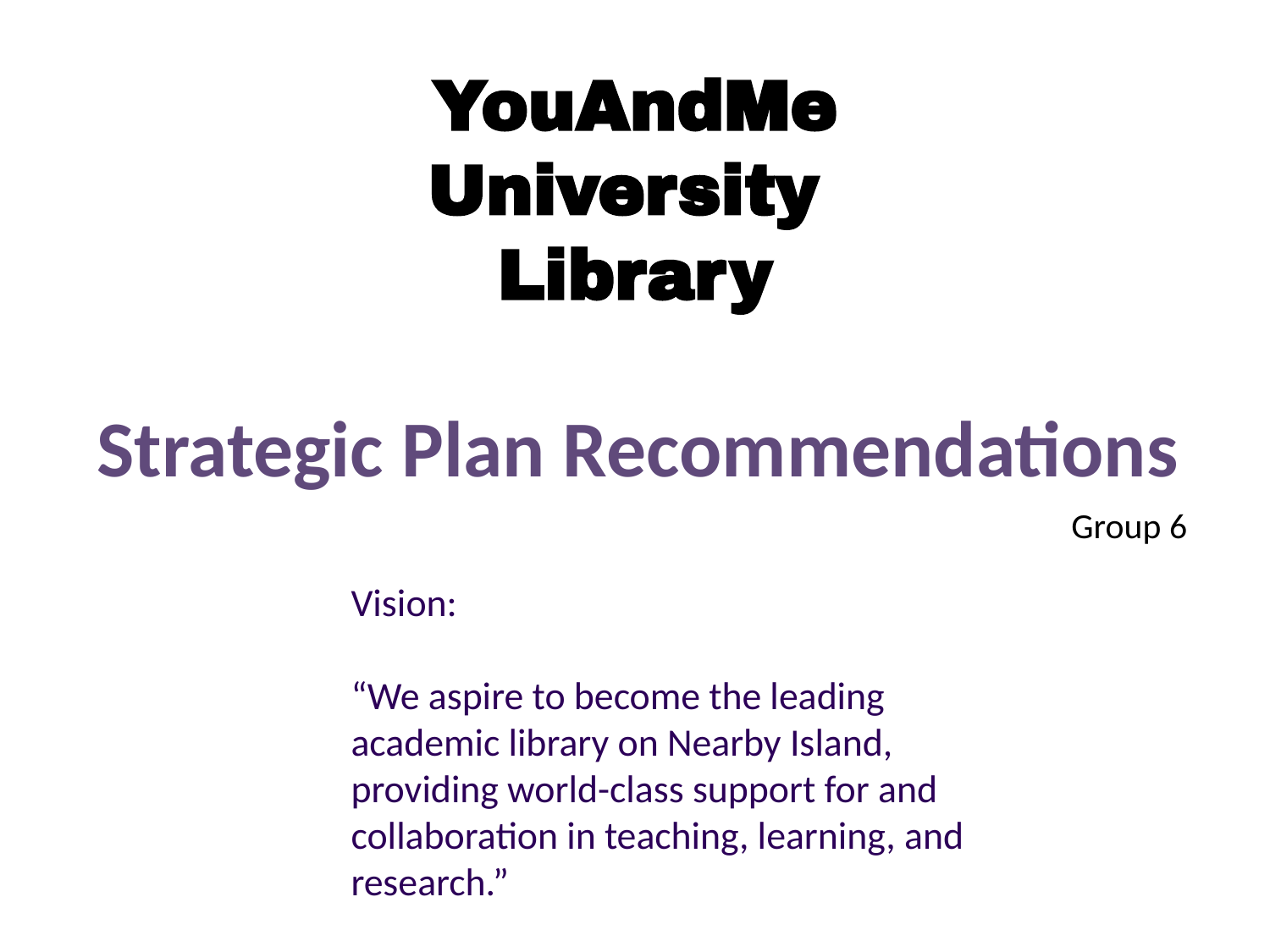

YouAndMe
University
Library
Strategic Plan Recommendations
Group 6
Vision:

“We aspire to become the leading academic library on Nearby Island, providing world-class support for and collaboration in teaching, learning, and research.”